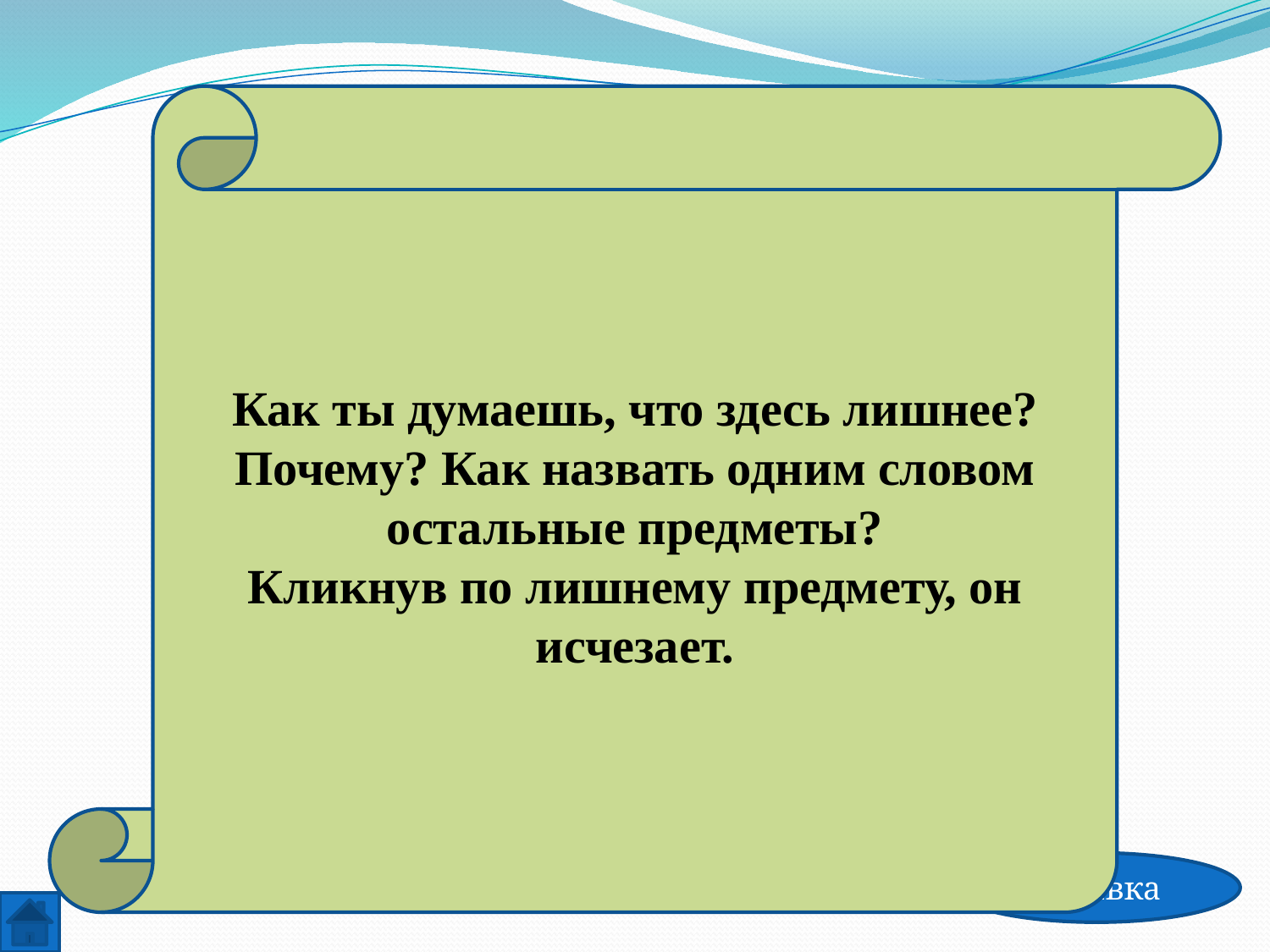

Как ты думаешь, что здесь лишнее? Почему? Как назвать одним словом остальные предметы?
Кликнув по лишнему предмету, он исчезает.
Найди лишний предмет
справка